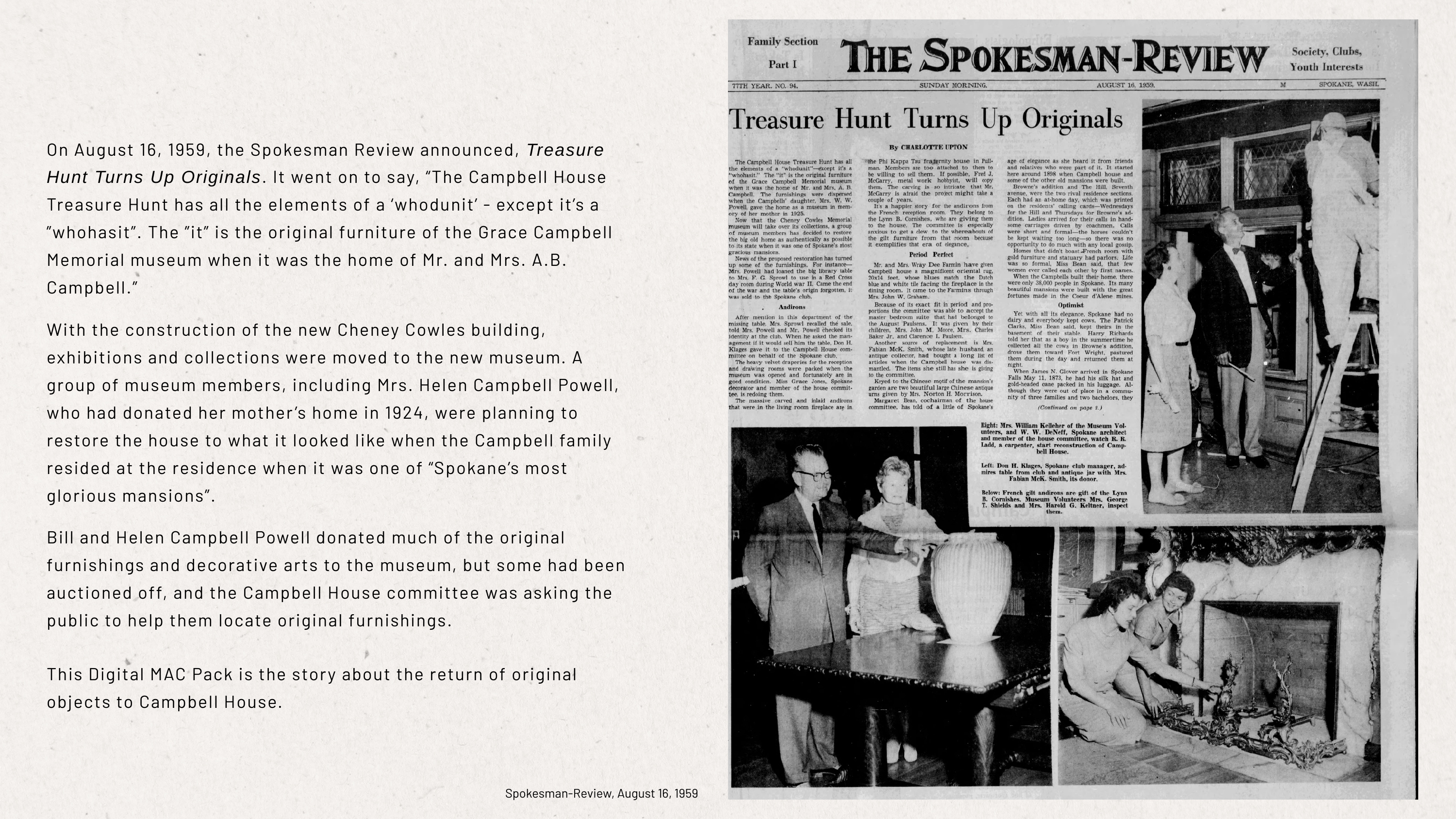

On August 16, 1959, the Spokesman Review announced, Treasure Hunt Turns Up Originals. It went on to say, “The Campbell House Treasure Hunt has all the elements of a ‘whodunit’ - except it’s a ”whohasit”. The ”it” is the original furniture of the Grace Campbell Memorial museum when it was the home of Mr. and Mrs. A.B. Campbell.”
With the construction of the new Cheney Cowles building, exhibitions and collections were moved to the new museum. A group of museum members, including Mrs. Helen Campbell Powell, who had donated her mother’s home in 1924, were planning to restore the house to what it looked like when the Campbell family resided at the residence when it was one of “Spokane’s most glorious mansions”.
Bill and Helen Campbell Powell donated much of the original furnishings and decorative arts to the museum, but some had been auctioned off, and the Campbell House committee was asking the public to help them locate original furnishings.
This Digital MAC Pack is the story about the return of original objects to Campbell House.
Spokesman-Review, August 16, 1959